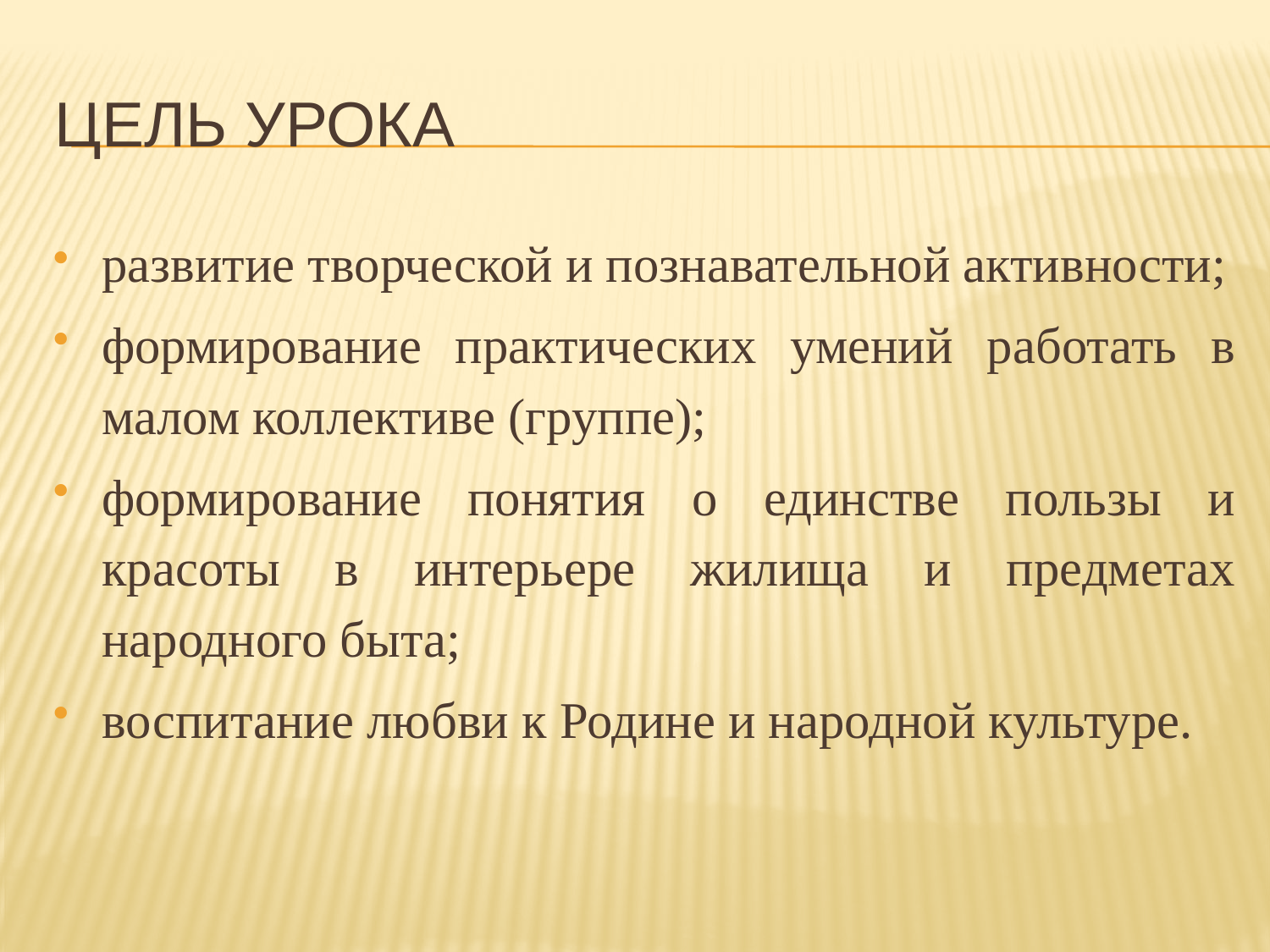

# Цель урока
развитие творческой и познавательной активности;
формирование практических умений работать в малом коллективе (группе);
формирование понятия о единстве пользы и красоты в интерьере жилища и предметах народного быта;
воспитание любви к Родине и народной культуре.